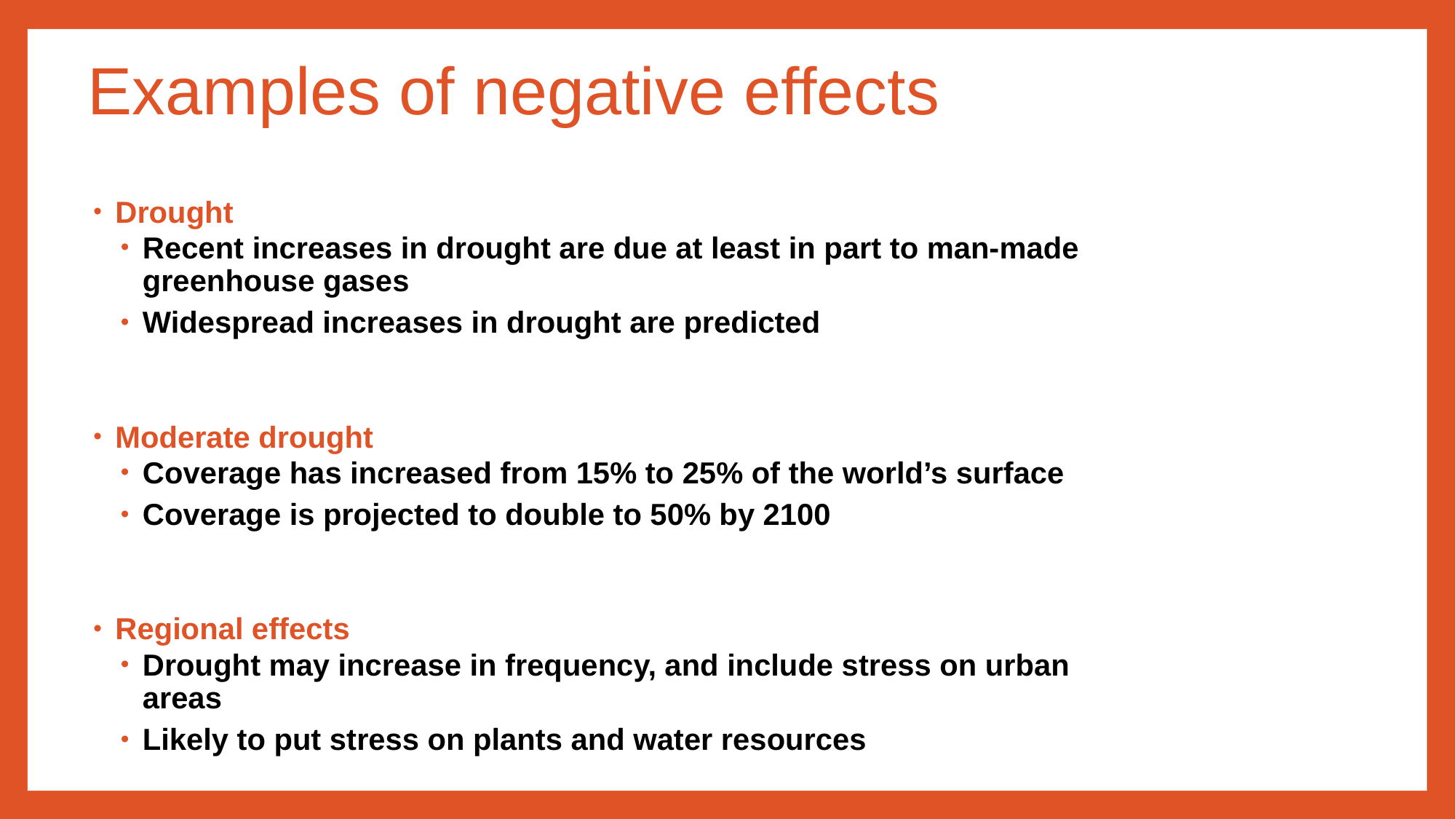

# Examples of negative effects
Drought
Recent increases in drought are due at least in part to man-made greenhouse gases
Widespread increases in drought are predicted

Moderate drought
Coverage has increased from 15% to 25% of the world’s surface
Coverage is projected to double to 50% by 2100

Regional effects
Drought may increase in frequency, and include stress on urban areas
Likely to put stress on plants and water resources